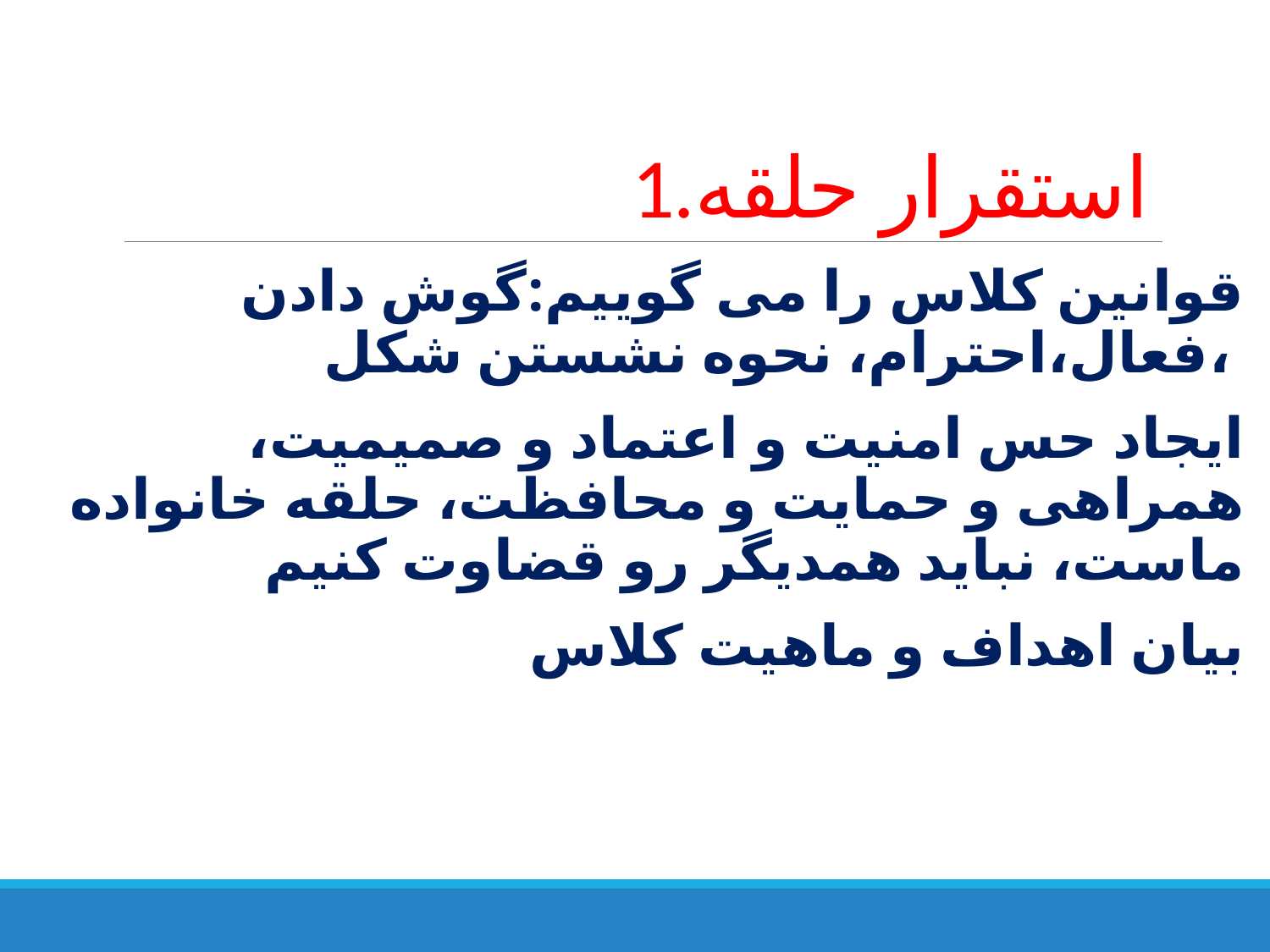

# 1.استقرار حلقه
قوانین کلاس را می گوییم:گوش دادن فعال،احترام، نحوه نشستن شکل،
ایجاد حس امنیت و اعتماد و صمیمیت، همراهی و حمایت و محافظت، حلقه خانواده ماست، نباید همدیگر رو قضاوت کنیم
بیان اهداف و ماهیت کلاس